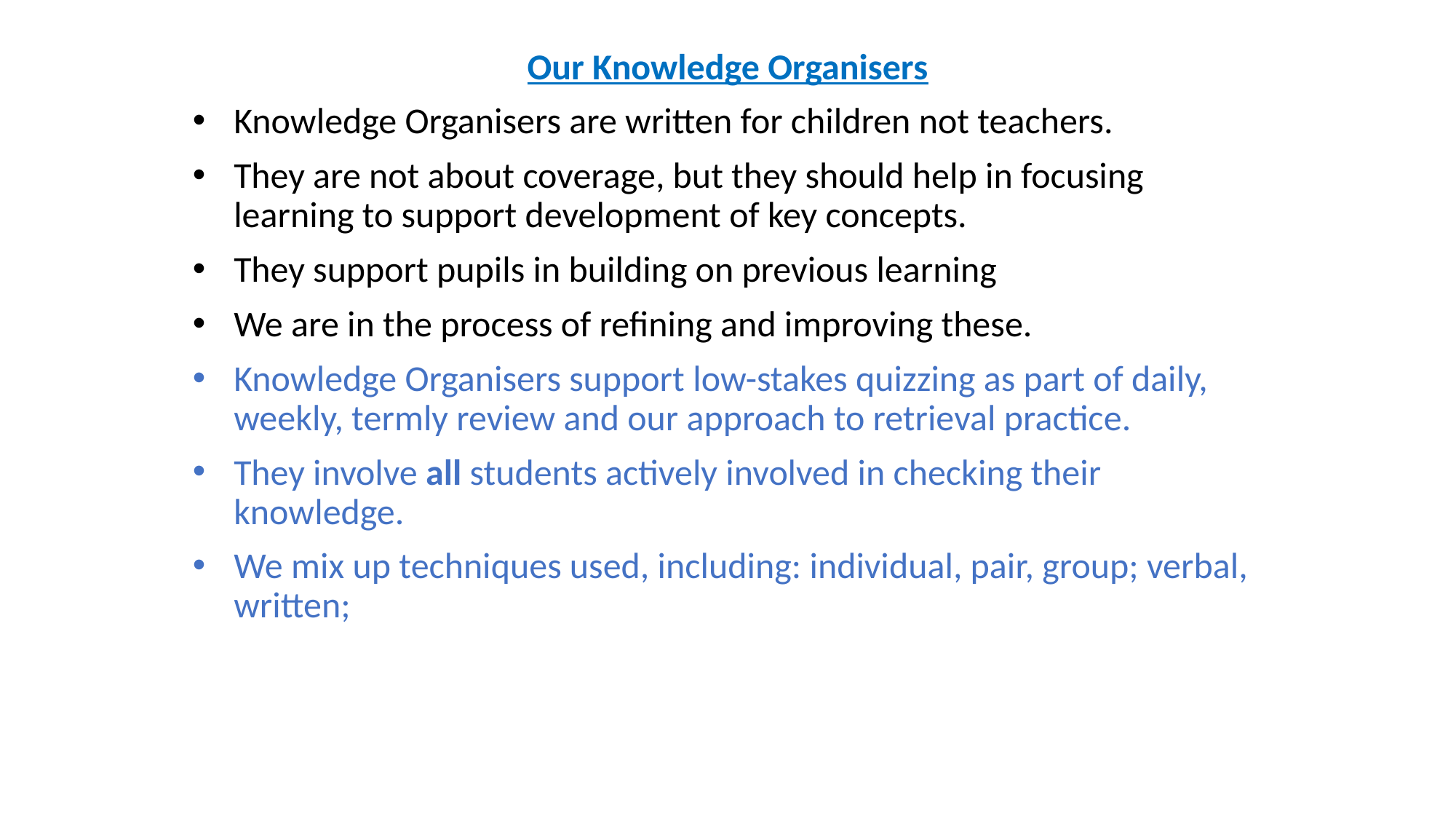

Our Knowledge Organisers
Knowledge Organisers are written for children not teachers.
They are not about coverage, but they should help in focusing learning to support development of key concepts.
They support pupils in building on previous learning
We are in the process of refining and improving these.
Knowledge Organisers support low-stakes quizzing as part of daily, weekly, termly review and our approach to retrieval practice.
They involve all students actively involved in checking their knowledge.
We mix up techniques used, including: individual, pair, group; verbal, written;